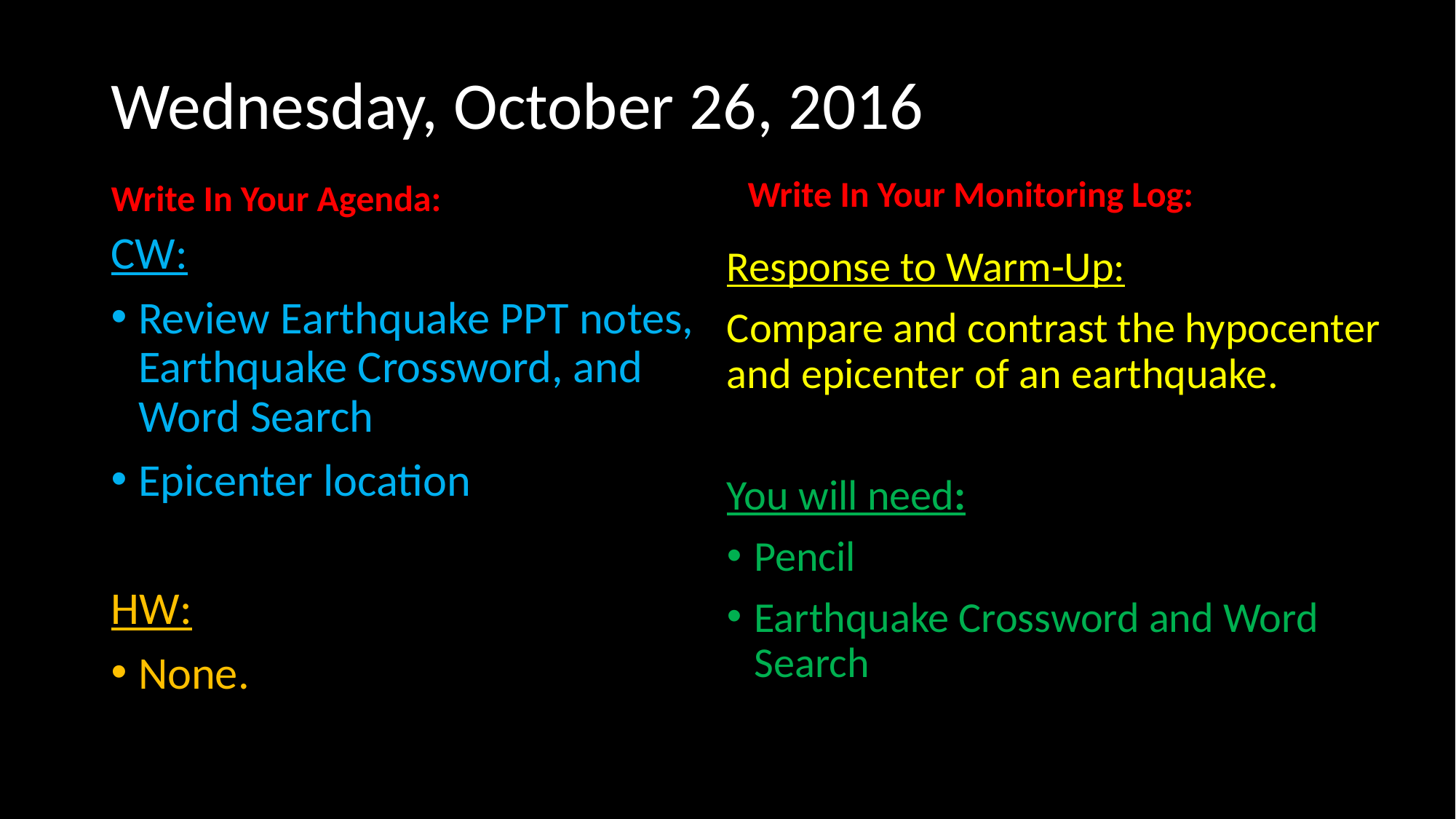

# Wednesday, October 26, 2016
Write In Your Agenda:
Write In Your Monitoring Log:
CW:
Review Earthquake PPT notes, Earthquake Crossword, and Word Search
Epicenter location

HW:
None.
Response to Warm-Up:
Compare and contrast the hypocenter and epicenter of an earthquake.

You will need:
Pencil
Earthquake Crossword and Word Search